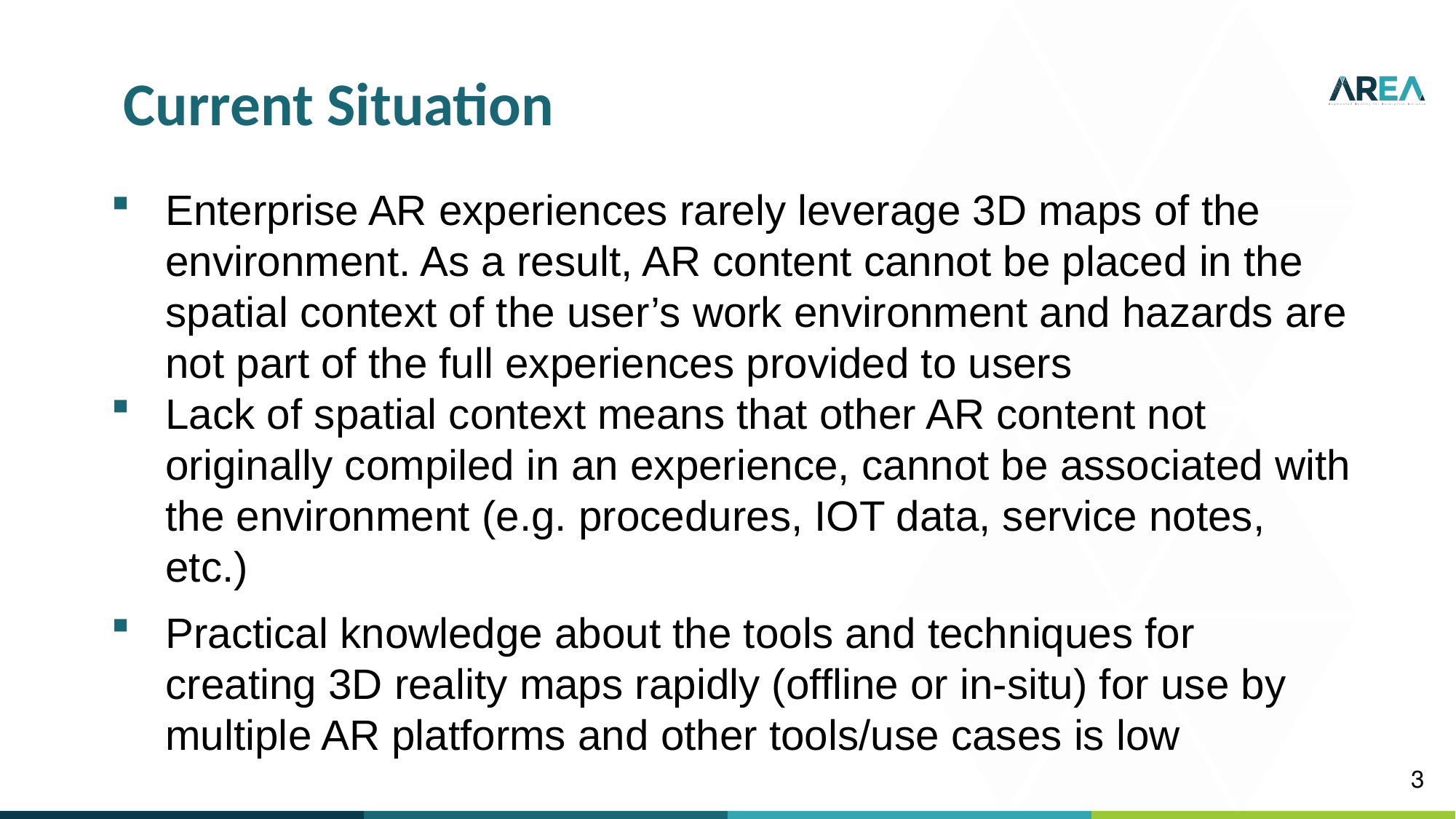

Current Situation
Enterprise AR experiences rarely leverage 3D maps of the environment. As a result, AR content cannot be placed in the spatial context of the user’s work environment and hazards are not part of the full experiences provided to users
Lack of spatial context means that other AR content not originally compiled in an experience, cannot be associated with the environment (e.g. procedures, IOT data, service notes, etc.)
Practical knowledge about the tools and techniques for creating 3D reality maps rapidly (offline or in-situ) for use by multiple AR platforms and other tools/use cases is low
3